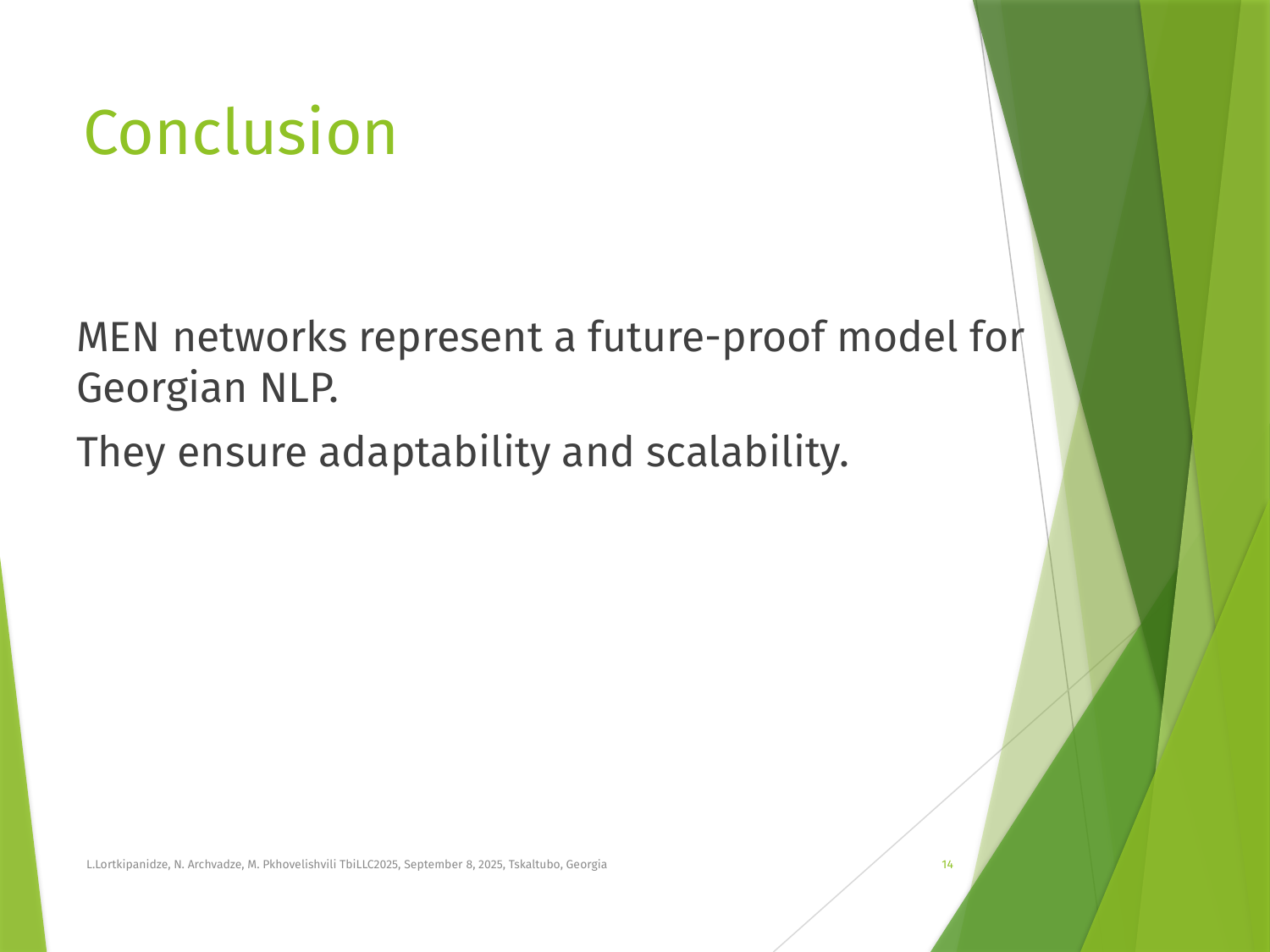

# Conclusion
MEN networks represent a future-proof model for Georgian NLP.
They ensure adaptability and scalability.
 L.Lortkipanidze, N. Archvadze, M. Pkhovelishvili TbiLLC2025, September 8, 2025, Tskaltubo, Georgia
14